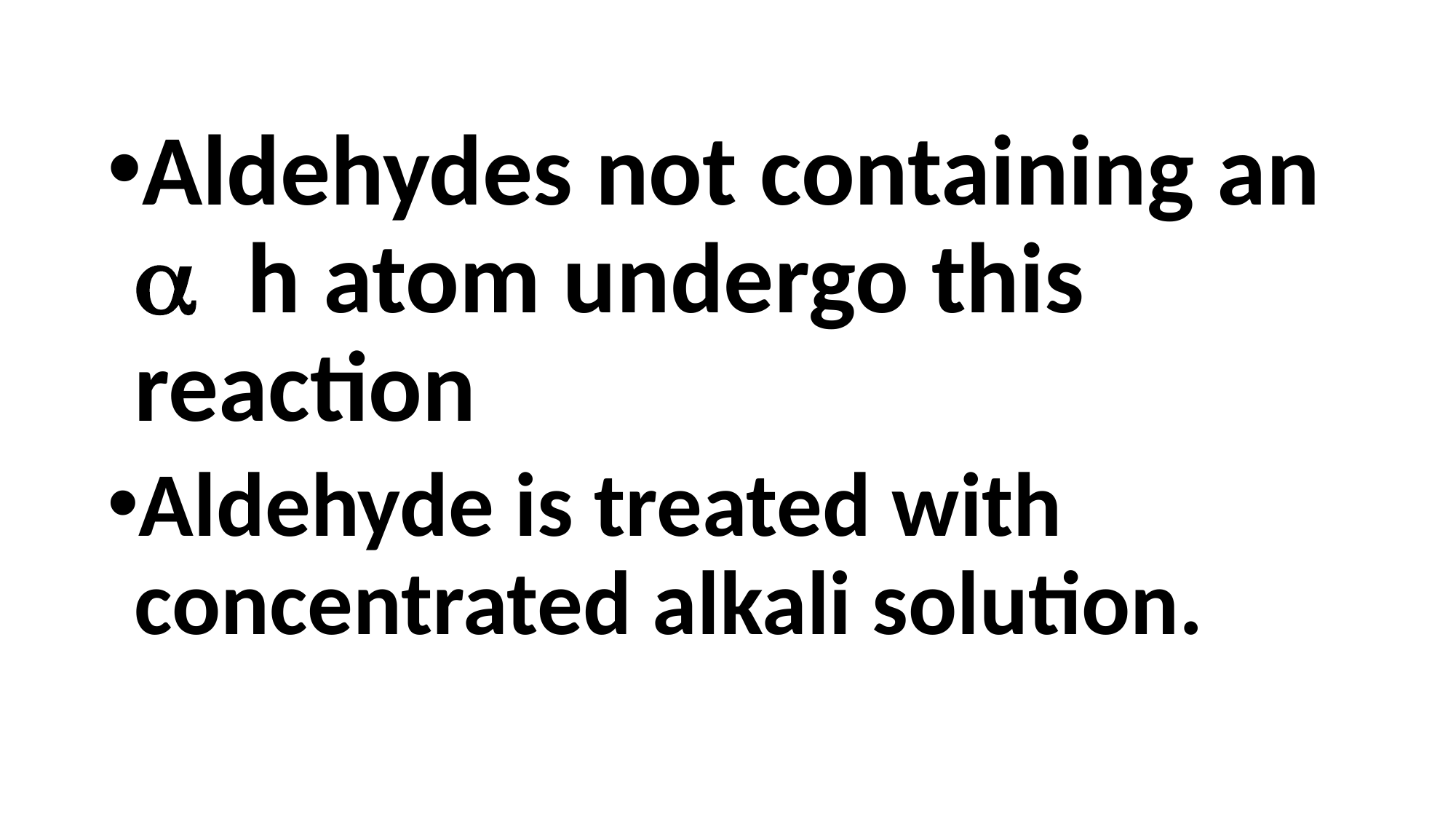

Aldehydes not containing an α h atom undergo this reaction
Aldehyde is treated with concentrated alkali solution.